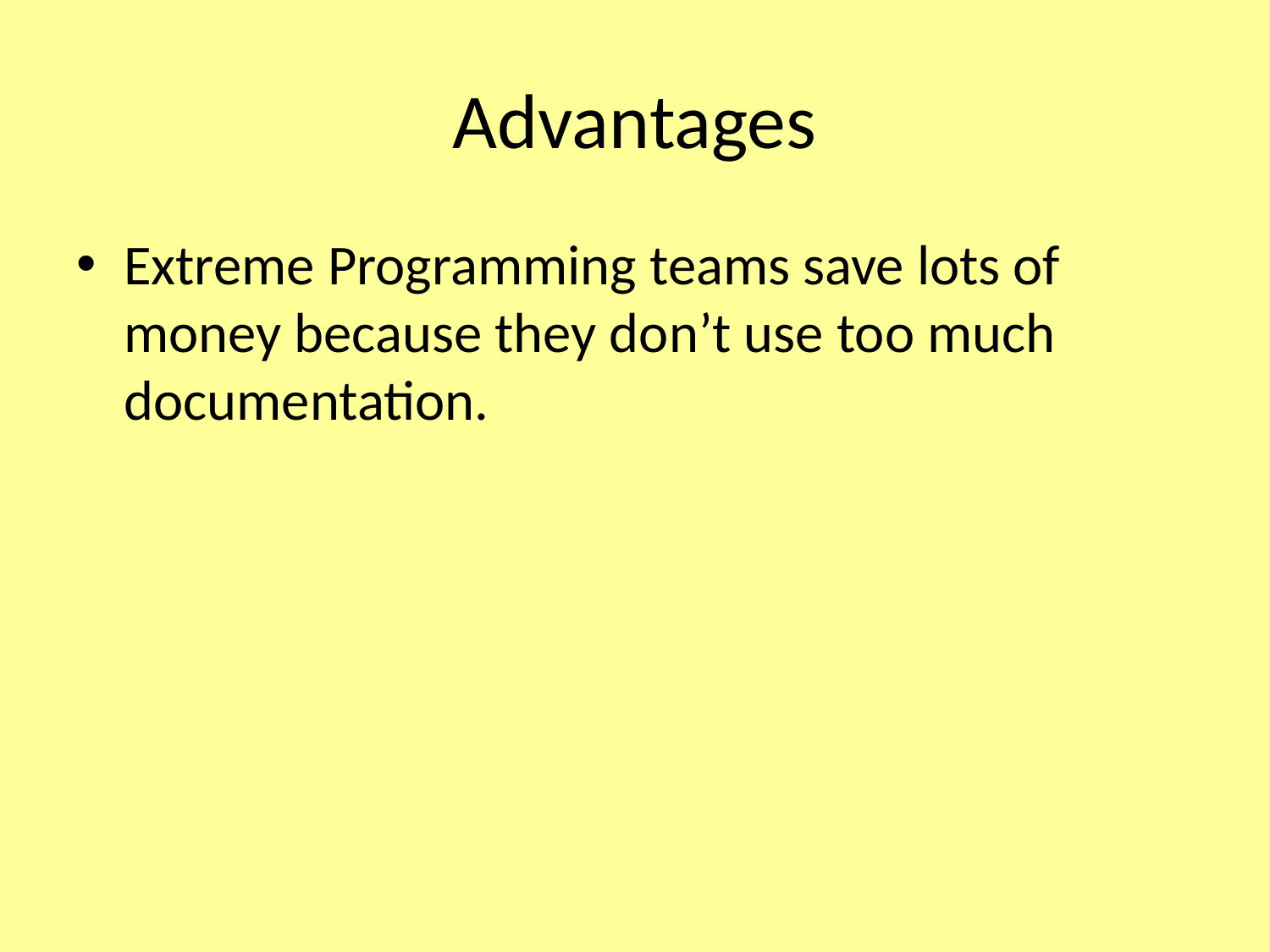

# Advantages
Extreme Programming teams save lots of money because they don’t use too much documentation.